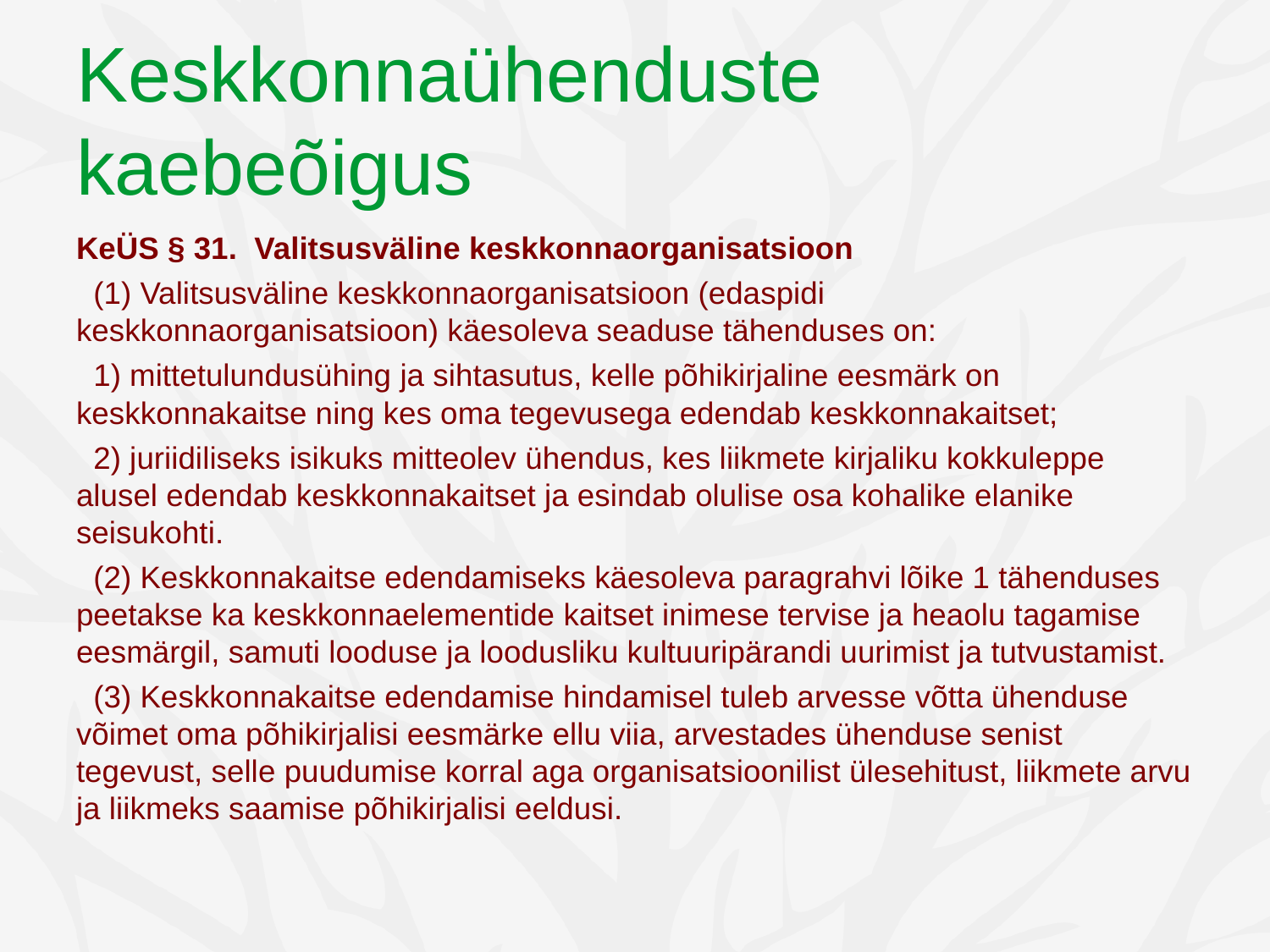

# Keskkonnaühenduste kaebeõigus
KeÜS § 31.  Valitsusväline keskkonnaorganisatsioon
  (1) Valitsusväline keskkonnaorganisatsioon (edaspidi keskkonnaorganisatsioon) käesoleva seaduse tähenduses on:
  1) mittetulundusühing ja sihtasutus, kelle põhikirjaline eesmärk on keskkonnakaitse ning kes oma tegevusega edendab keskkonnakaitset;
  2) juriidiliseks isikuks mitteolev ühendus, kes liikmete kirjaliku kokkuleppe alusel edendab keskkonnakaitset ja esindab olulise osa kohalike elanike seisukohti.
  (2) Keskkonnakaitse edendamiseks käesoleva paragrahvi lõike 1 tähenduses peetakse ka keskkonnaelementide kaitset inimese tervise ja heaolu tagamise eesmärgil, samuti looduse ja loodusliku kultuuripärandi uurimist ja tutvustamist.
  (3) Keskkonnakaitse edendamise hindamisel tuleb arvesse võtta ühenduse võimet oma põhikirjalisi eesmärke ellu viia, arvestades ühenduse senist tegevust, selle puudumise korral aga organisatsioonilist ülesehitust, liikmete arvu ja liikmeks saamise põhikirjalisi eeldusi.